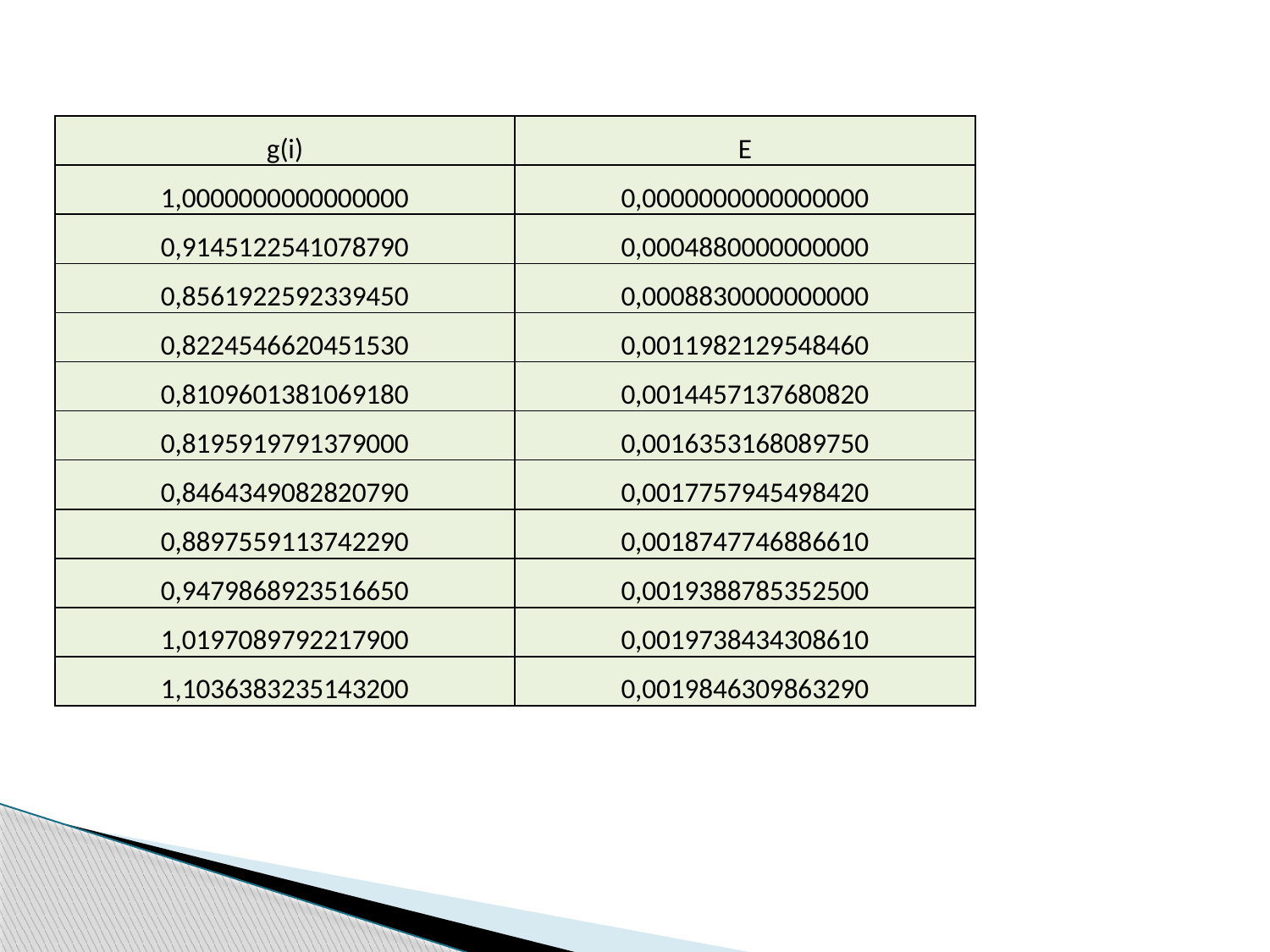

| g(i) | E |
| --- | --- |
| 1,0000000000000000 | 0,0000000000000000 |
| 0,9145122541078790 | 0,0004880000000000 |
| 0,8561922592339450 | 0,0008830000000000 |
| 0,8224546620451530 | 0,0011982129548460 |
| 0,8109601381069180 | 0,0014457137680820 |
| 0,8195919791379000 | 0,0016353168089750 |
| 0,8464349082820790 | 0,0017757945498420 |
| 0,8897559113742290 | 0,0018747746886610 |
| 0,9479868923516650 | 0,0019388785352500 |
| 1,0197089792217900 | 0,0019738434308610 |
| 1,1036383235143200 | 0,0019846309863290 |